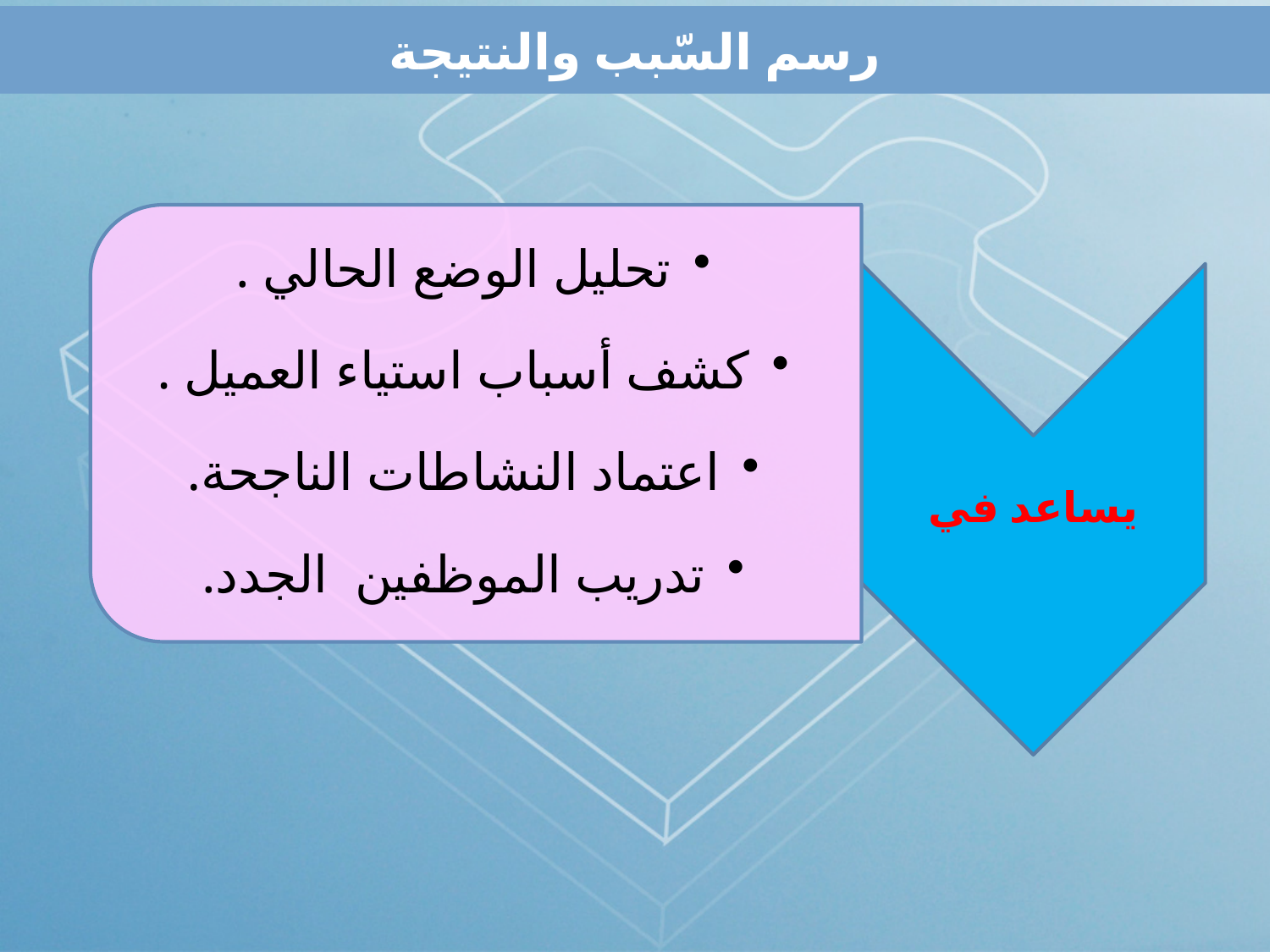

# رسم السّبب والنتيجة

تحليل الوضع الحالي .

كشف أسباب استياء العميل .

اعتماد النشاطات الناجحة.

تدريب الموظفين  الجدد.
يساعد في